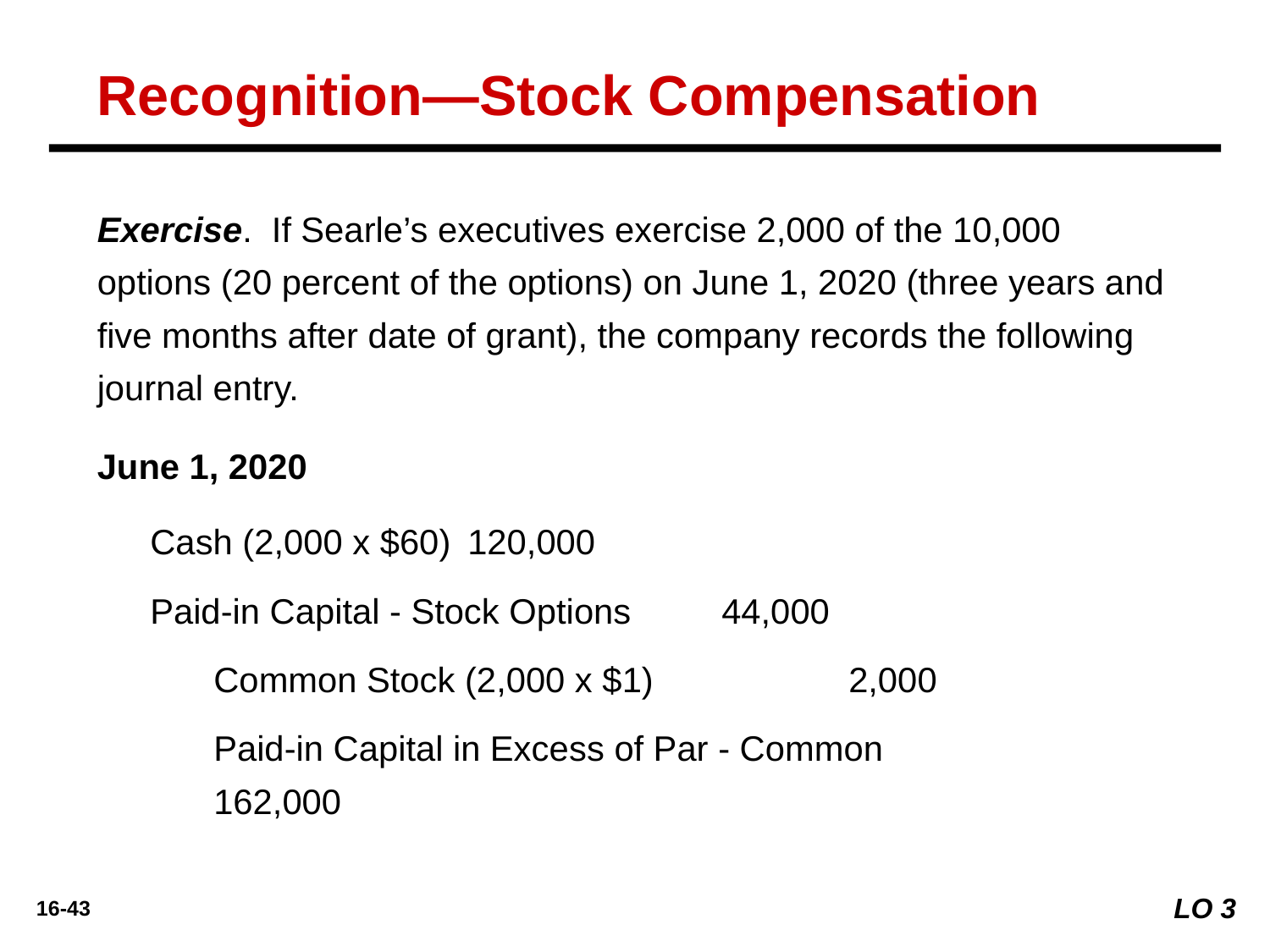

Recognition—Stock Compensation

Exercise.  If Searle’s executives exercise 2,000 of the 10,000 options (20 percent of the options) on June 1, 2020 (three years and five months after date of grant), the company records the following journal entry.
June 1, 2020
Cash (2,000 x $60) 	120,000
Paid-in Capital - Stock Options 	44,000
	Common Stock (2,000 x $1) 		2,000
	Paid-in Capital in Excess of Par - Common		162,000
LO 3